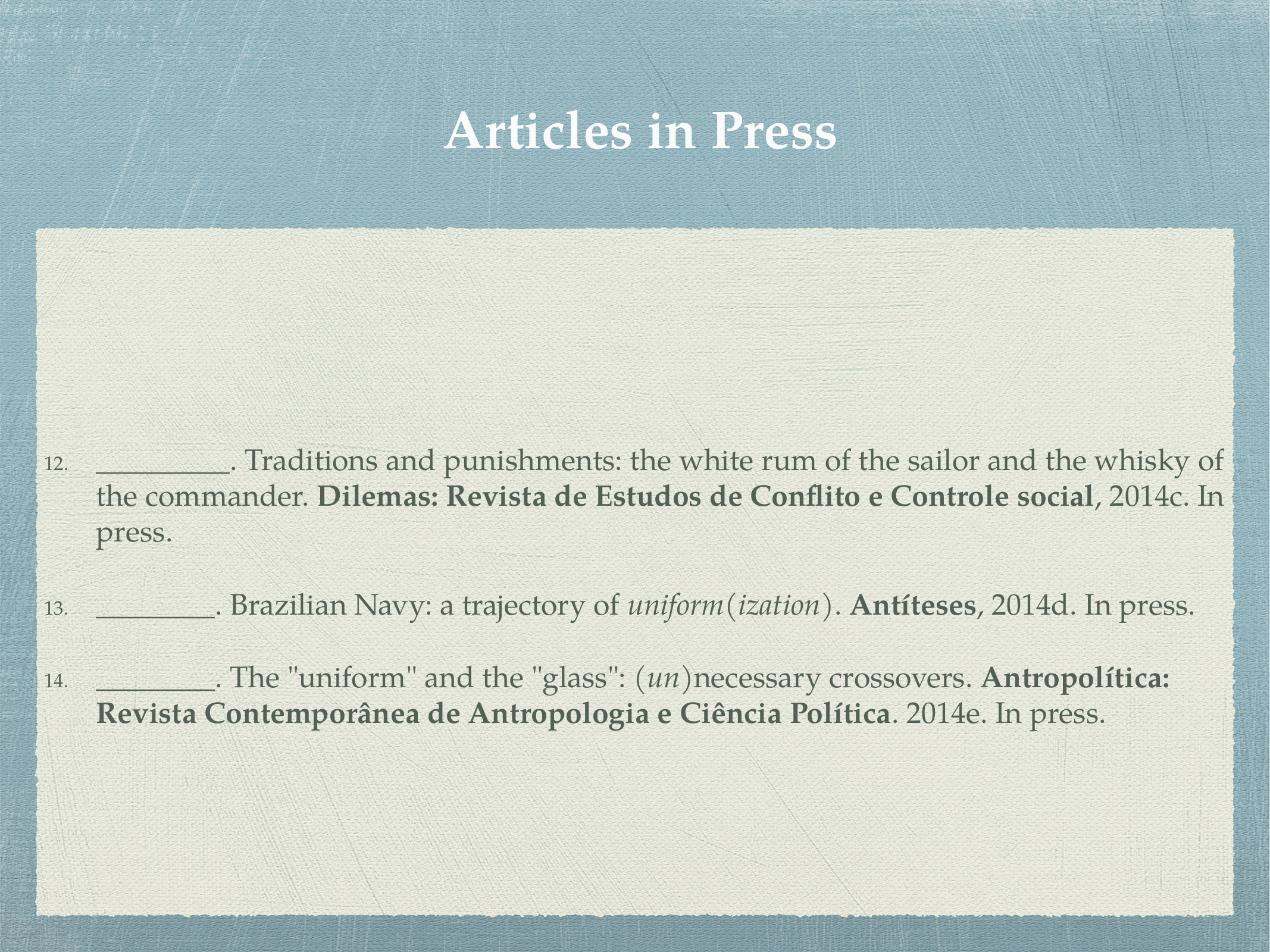

# Articles in Press
_________. Traditions and punishments: the white rum of the sailor and the whisky of the commander. Dilemas: Revista de Estudos de Conflito e Controle social, 2014c. In press.
________. Brazilian Navy: a trajectory of uniform(ization). Antíteses, 2014d. In press.
________. The "uniform" and the "glass": (un)necessary crossovers. Antropolítica: Revista Contemporânea de Antropologia e Ciência Política. 2014e. In press.